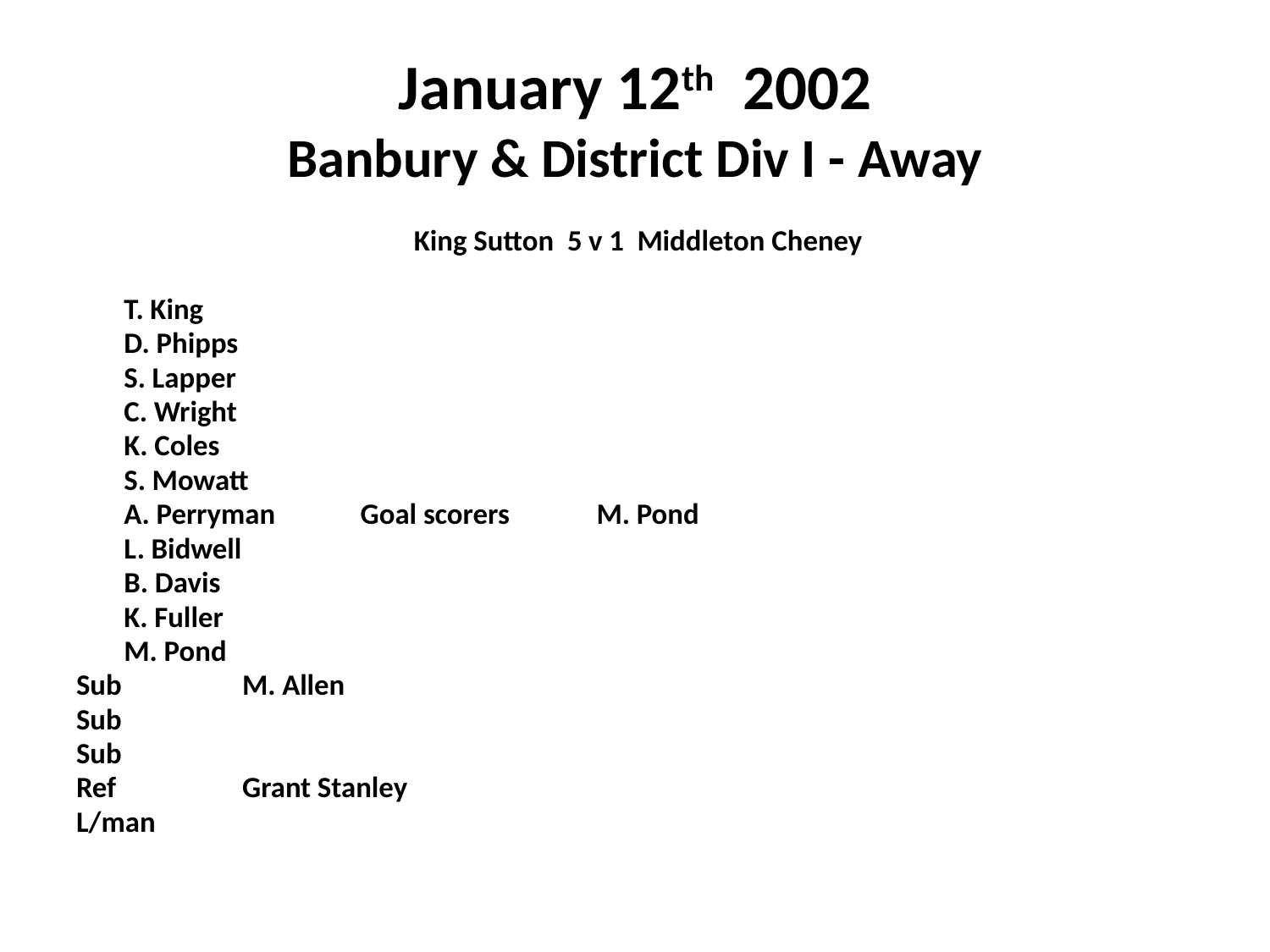

# January 12th  2002 Banbury & District Div I - Away
      King Sutton  5 v 1  Middleton Cheney

		T. King
		D. Phipps
		S. Lapper
		C. Wright
		K. Coles
		S. Mowatt
		A. Perryman			Goal scorers	M. Pond
		L. Bidwell
		B. Davis
		K. Fuller
		M. Pond
Sub 	M. Allen
Sub
Sub
Ref	 	Grant Stanley
L/man